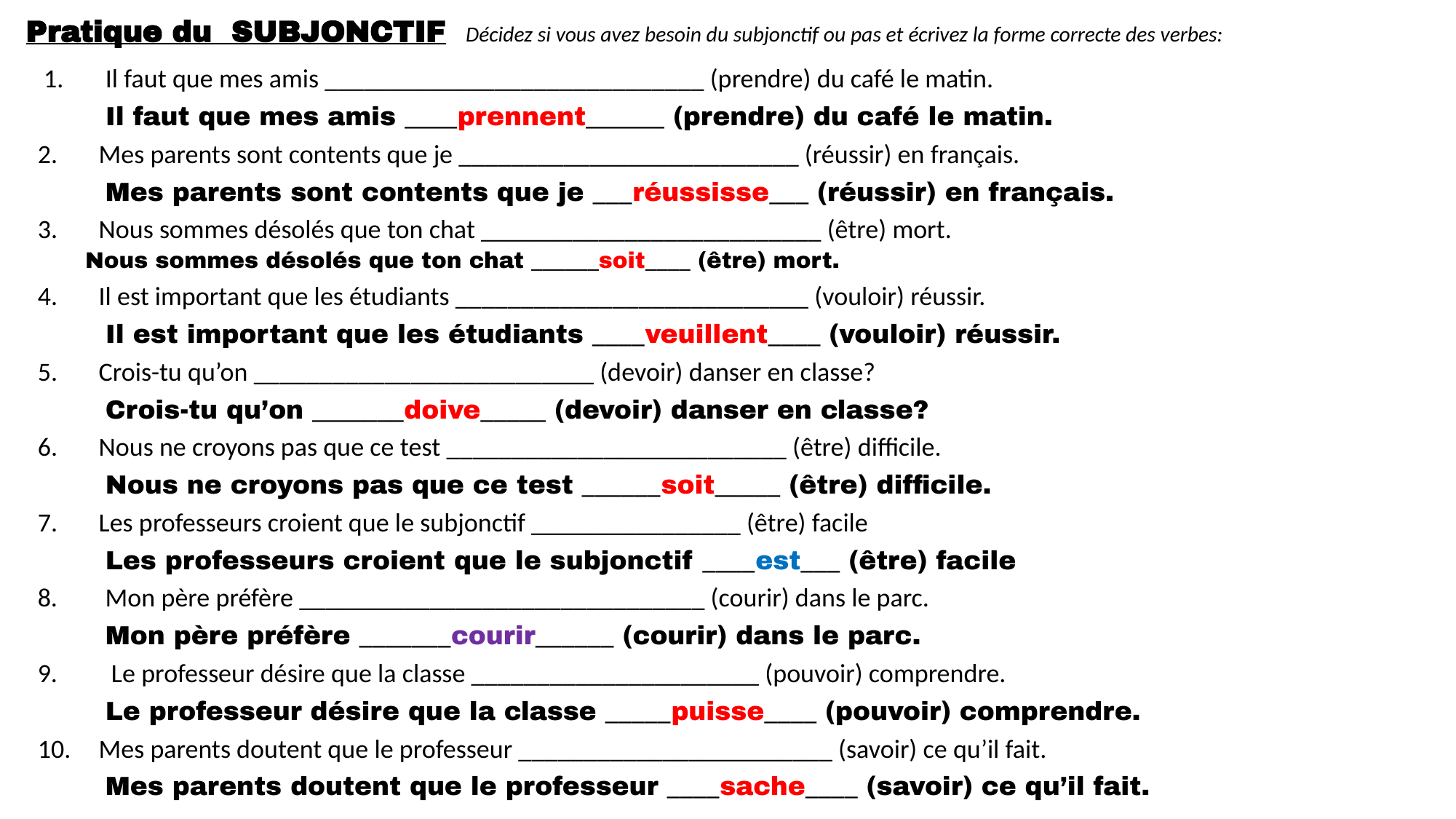

# Pratique du  SUBJONCTIF  Décidez si vous avez besoin du subjonctif ou pas et écrivez la forme correcte des verbes:
 1.       Il faut que mes amis _____________________________ (prendre) du café le matin.
	Il faut que mes amis ____prennent______ (prendre) du café le matin.
Mes parents sont contents que je __________________________ (réussir) en français.
	Mes parents sont contents que je ___réussisse___ (réussir) en français.
Nous sommes désolés que ton chat __________________________ (être) mort.
	Nous sommes désolés que ton chat ______soit____ (être) mort.
Il est important que les étudiants ___________________________ (vouloir) réussir.
	Il est important que les étudiants ____veuillent____ (vouloir) réussir.
Crois-tu qu’on __________________________ (devoir) danser en classe?
	Crois-tu qu’on _______doive_____ (devoir) danser en classe?
Nous ne croyons pas que ce test __________________________ (être) difficile.
	Nous ne croyons pas que ce test ______soit_____ (être) difficile.
Les professeurs croient que le subjonctif ________________ (être) facile
	Les professeurs croient que le subjonctif ____est___ (être) facile
8.        Mon père préfère _______________________________ (courir) dans le parc.
	Mon père préfère _______courir______ (courir) dans le parc.
9.         Le professeur désire que la classe ______________________ (pouvoir) comprendre.
	Le professeur désire que la classe _____puisse____ (pouvoir) comprendre.
Mes parents doutent que le professeur ________________________ (savoir) ce qu’il fait.
	Mes parents doutent que le professeur ____sache____ (savoir) ce qu’il fait.